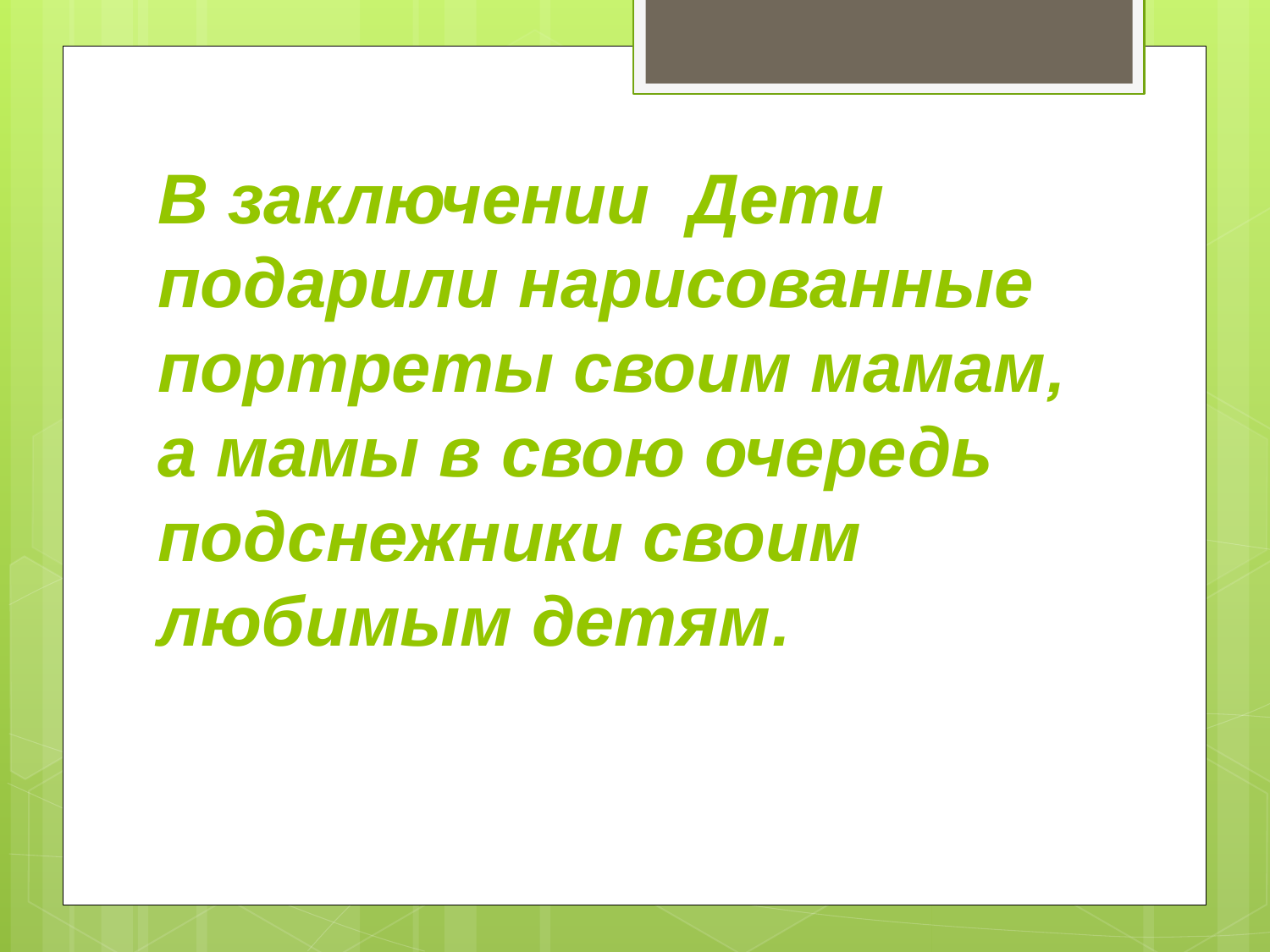

# В заключении  Дети подарили нарисованные портреты своим мамам, а мамы в свою очередь подснежники своим любимым детям.